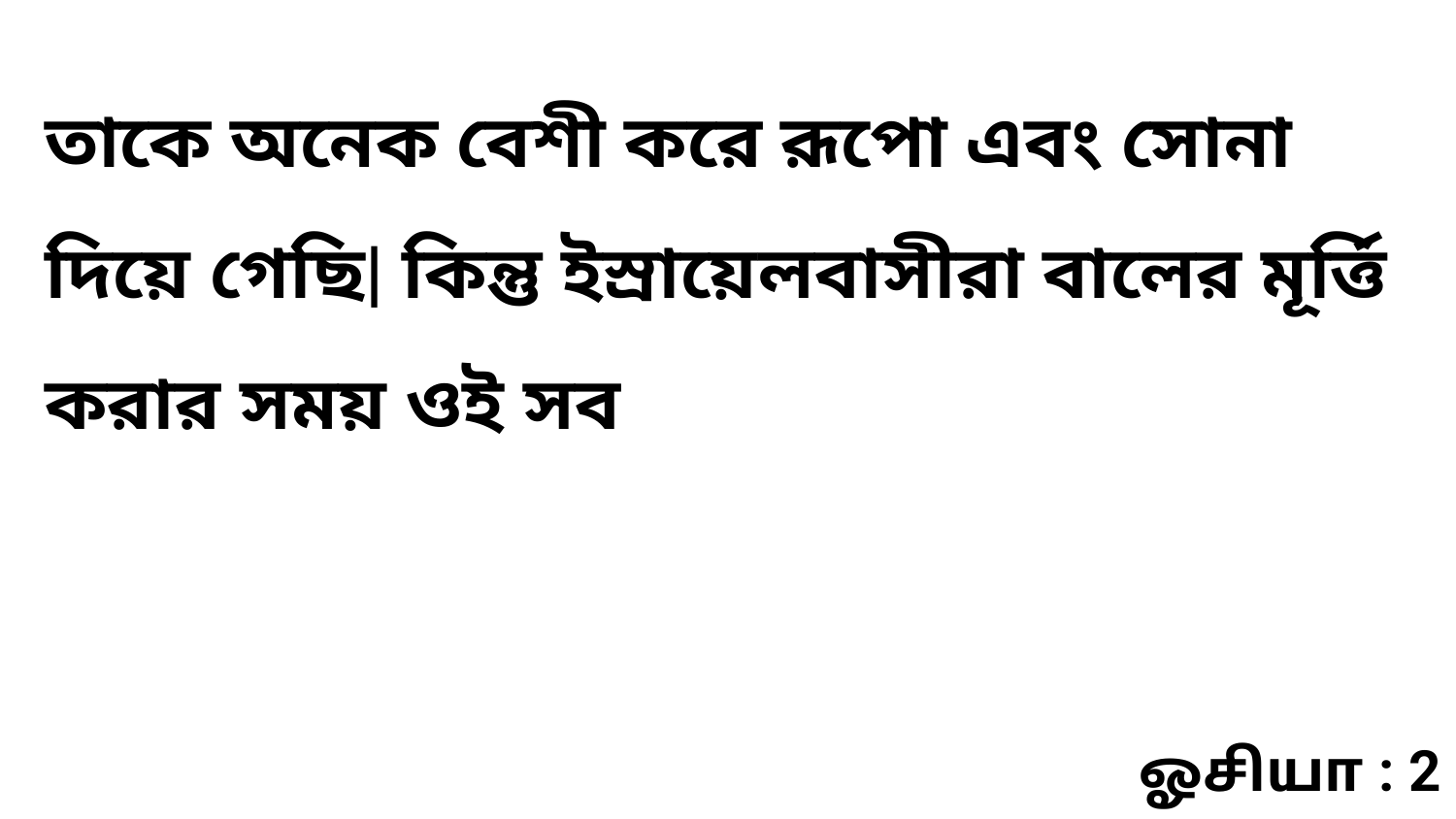

তাকে অনেক বেশী করে রূপো এবং সোনা দিয়ে গেছি| কিন্তু ইস্রায়েলবাসীরা বালের মূর্ত্তি করার সময় ওই সব
ஓசியா : 2